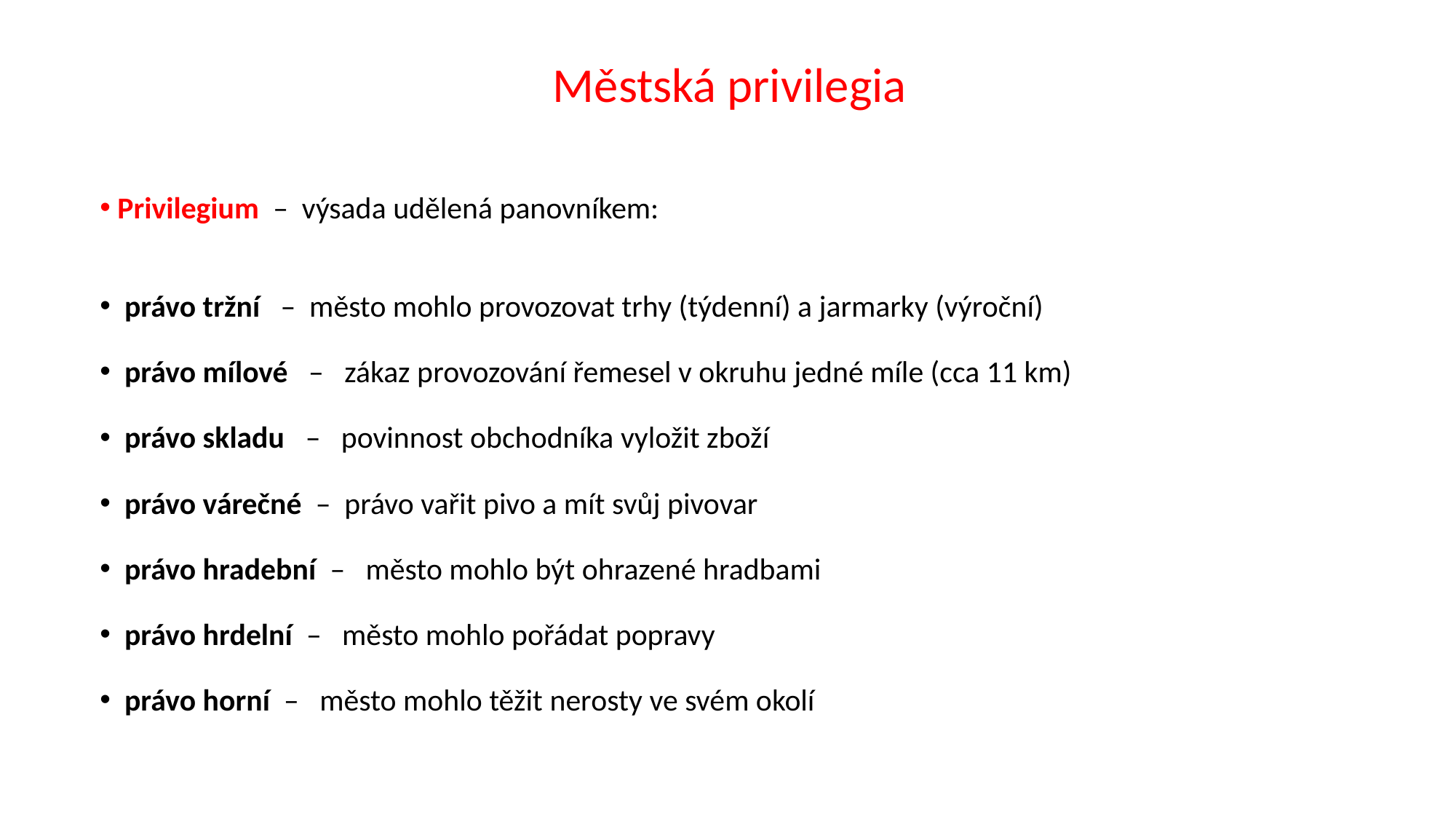

# Městská privilegia
 Privilegium  –  výsada udělená panovníkem:

  právo tržní   –  město mohlo provozovat trhy (týdenní) a jarmarky (výroční)

  právo mílové   –   zákaz provozování řemesel v okruhu jedné míle (cca 11 km)

  právo skladu   –   povinnost obchodníka vyložit zboží

  právo várečné  –  právo vařit pivo a mít svůj pivovar

  právo hradební  –   město mohlo být ohrazené hradbami

  právo hrdelní  –   město mohlo pořádat popravy

  právo horní  –   město mohlo těžit nerosty ve svém okolí